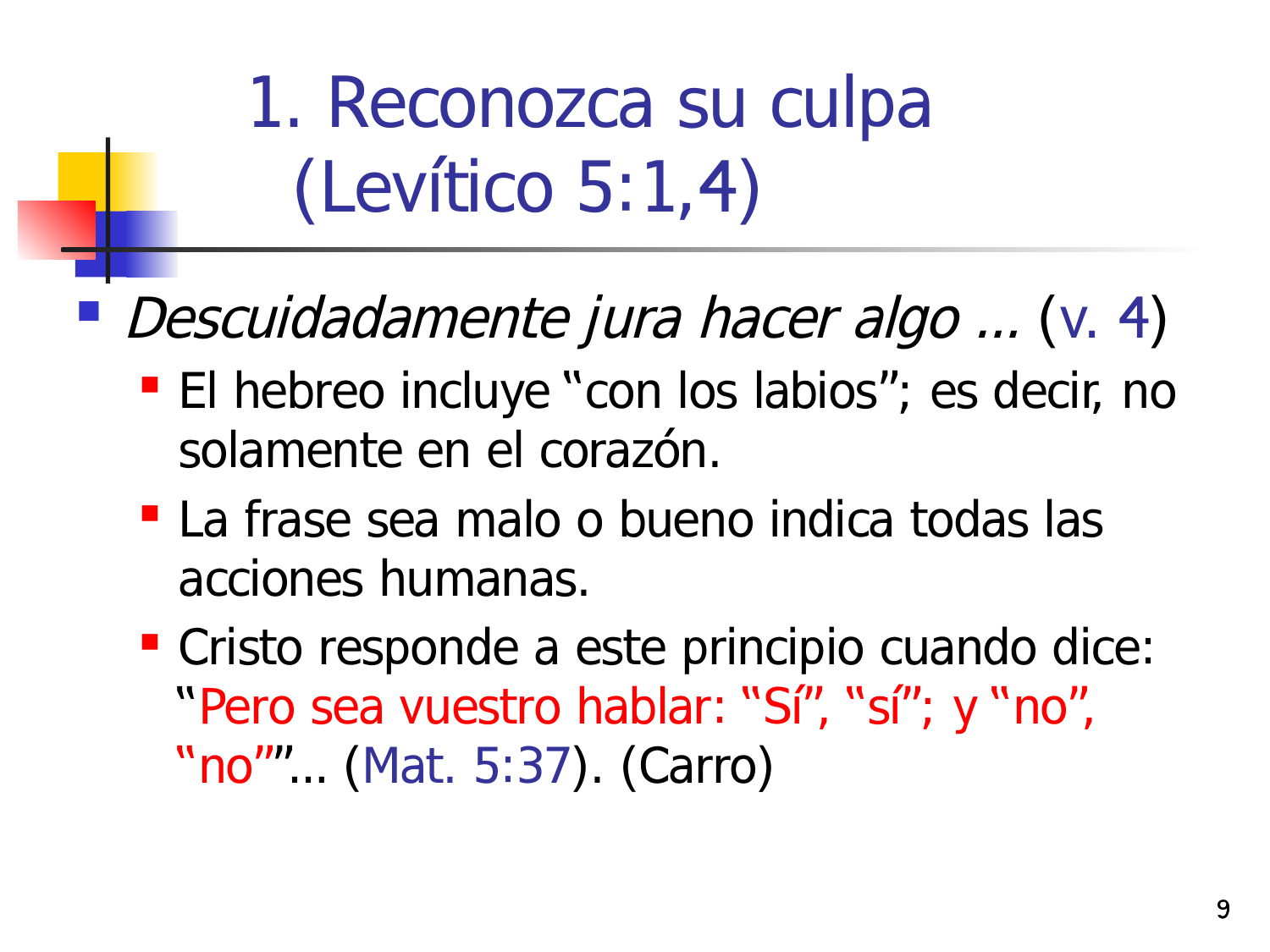

# Reconozca su culpa (Levítico 5:1,4)
Descuidadamente jura hacer algo … (v. 4)
El hebreo incluye “con los labios”; es decir, no solamente en el corazón.
La frase sea malo o bueno indica todas las acciones humanas.
Cristo responde a este principio cuando dice: “Pero sea vuestro hablar: “Sí”, “sí”; y “no”, “no””… (Mat. 5:37). (Carro)

9
9